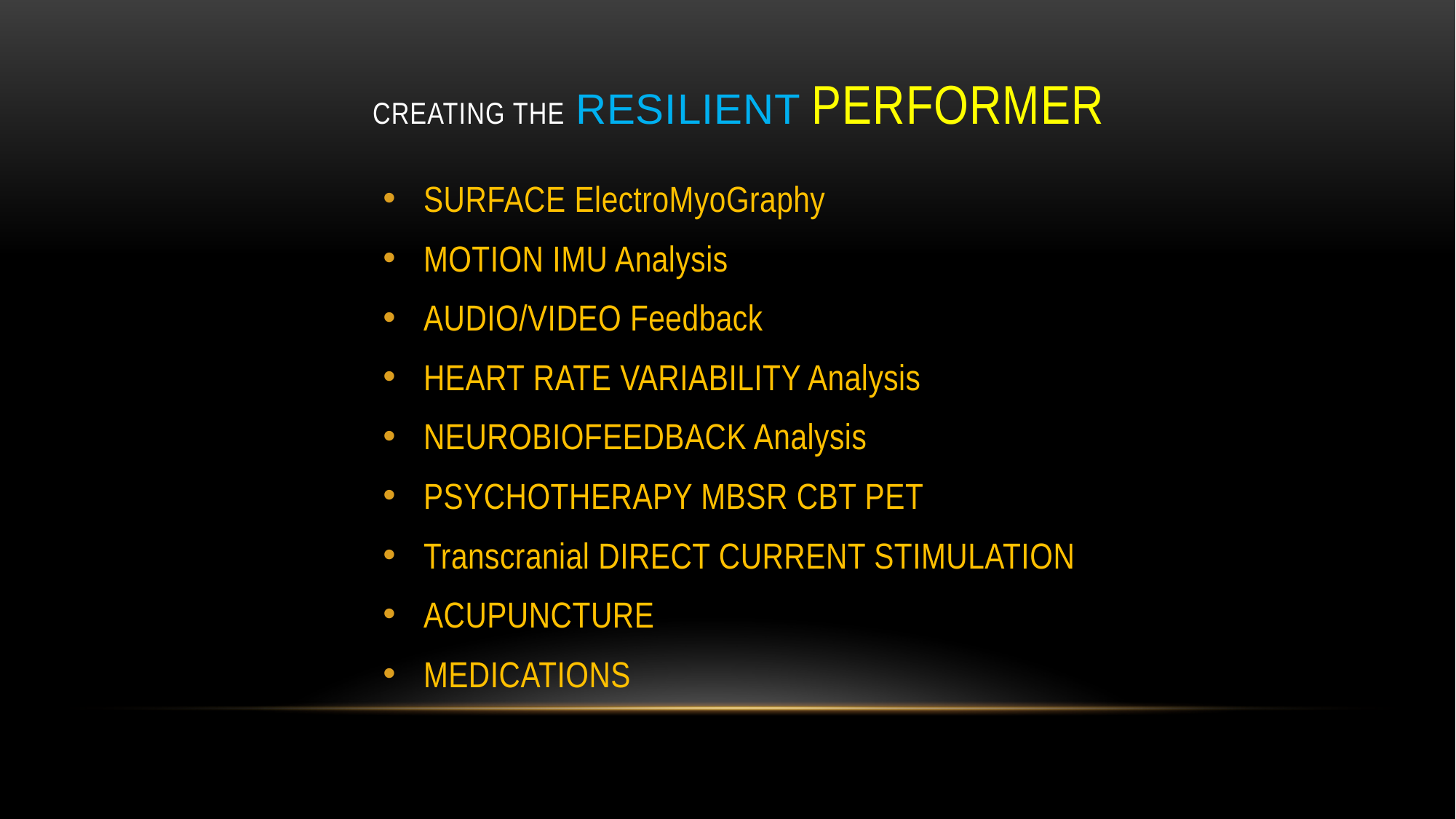

# CREATING THE RESILIENT PERFORMER
SURFACE ElectroMyoGraphy
MOTION IMU Analysis
AUDIO/VIDEO Feedback
HEART RATE VARIABILITY Analysis
NEUROBIOFEEDBACK Analysis
PSYCHOTHERAPY MBSR CBT PET
Transcranial DIRECT CURRENT STIMULATION
ACUPUNCTURE
MEDICATIONS